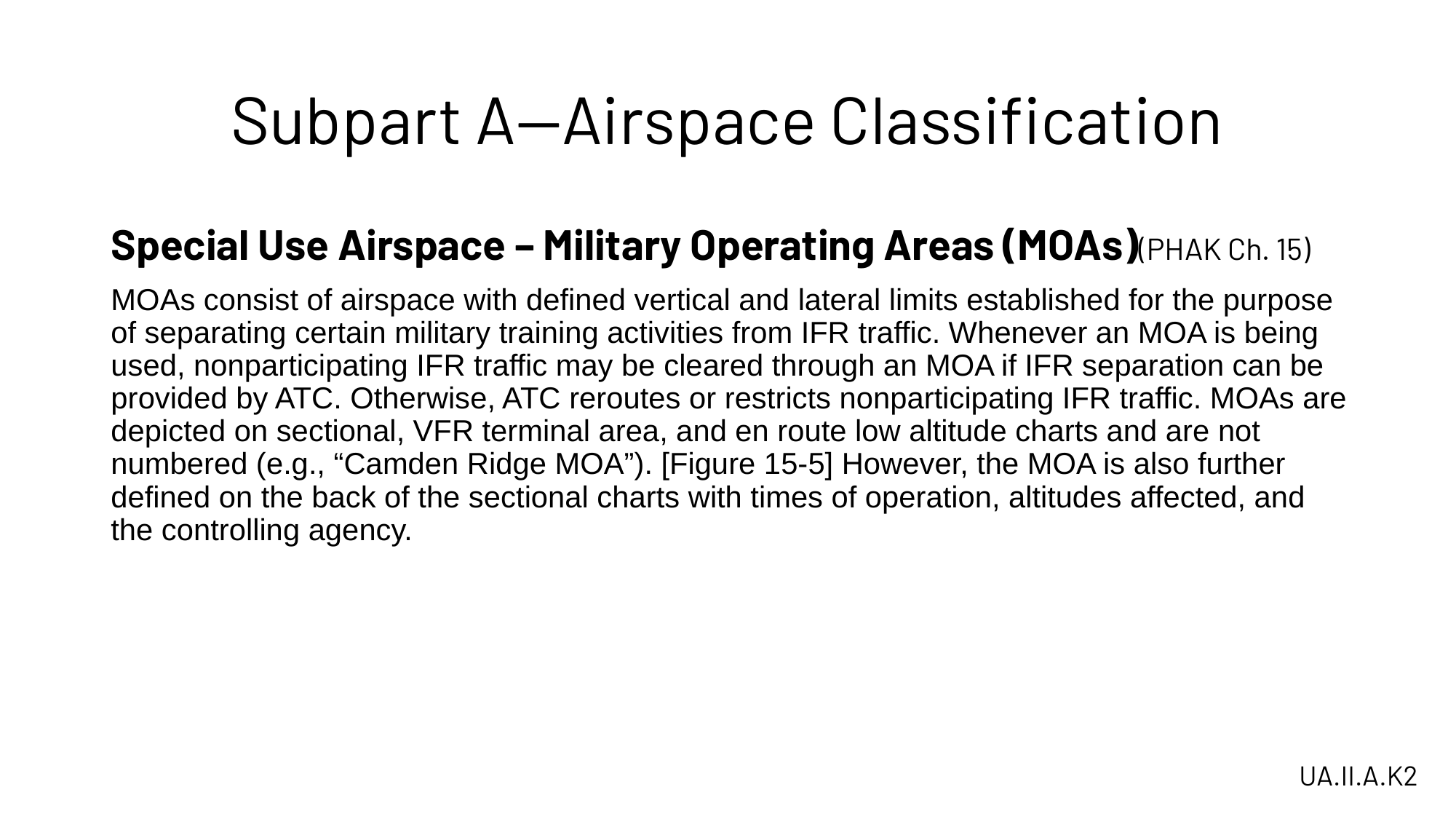

# Subpart A—Airspace Classification
Special Use Airspace – Military Operating Areas (MOAs)(PHAK Ch. 15)
MOAs consist of airspace with defined vertical and lateral limits established for the purpose of separating certain military training activities from IFR traffic. Whenever an MOA is being used, nonparticipating IFR traffic may be cleared through an MOA if IFR separation can be provided by ATC. Otherwise, ATC reroutes or restricts nonparticipating IFR traffic. MOAs are depicted on sectional, VFR terminal area, and en route low altitude charts and are not numbered (e.g., “Camden Ridge MOA”). [Figure 15-5] However, the MOA is also further defined on the back of the sectional charts with times of operation, altitudes affected, and the controlling agency.
UA.II.A.K2